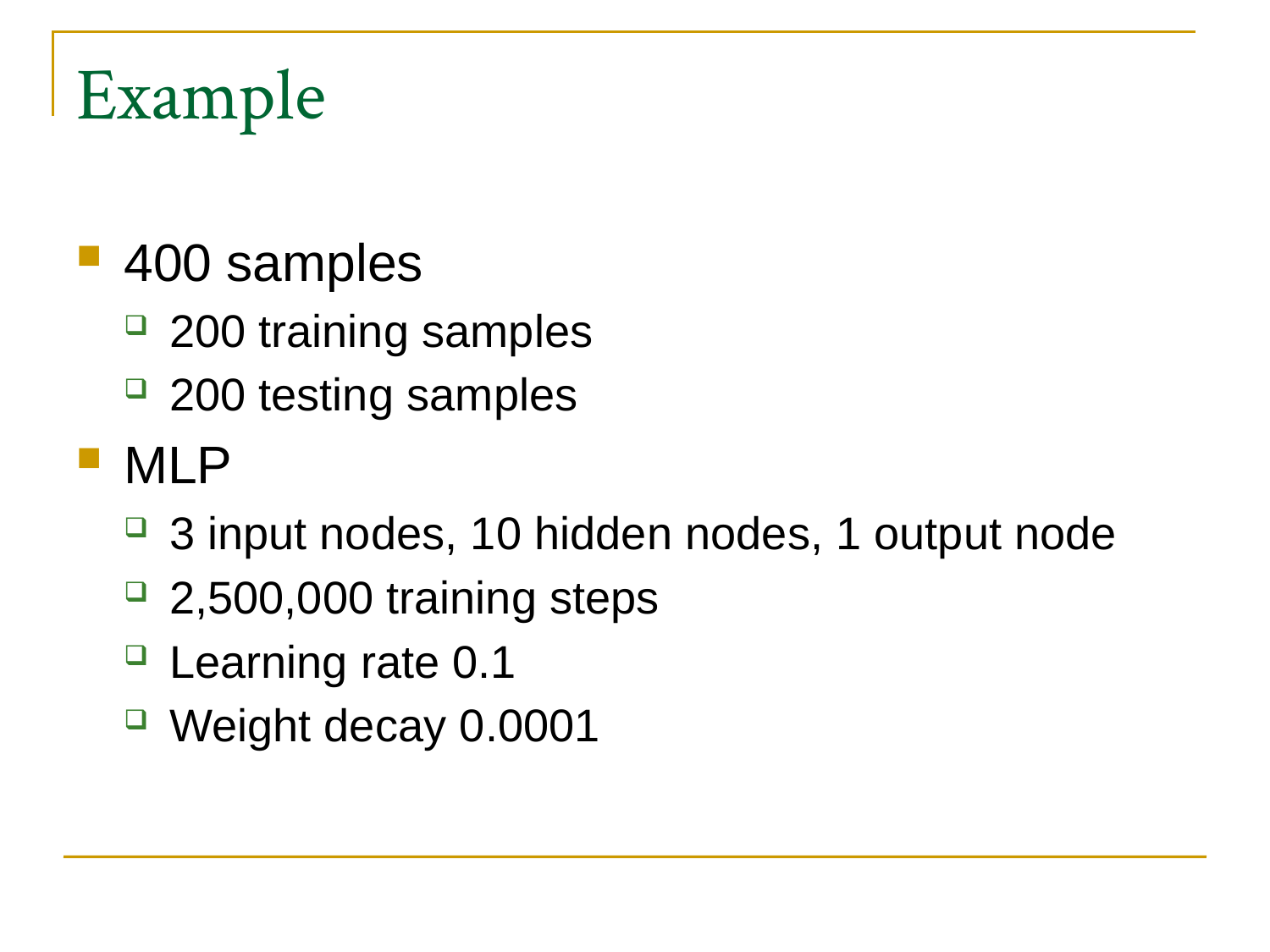

# Example
400 samples
200 training samples
200 testing samples
MLP
3 input nodes, 10 hidden nodes, 1 output node
2,500,000 training steps
Learning rate 0.1
Weight decay 0.0001